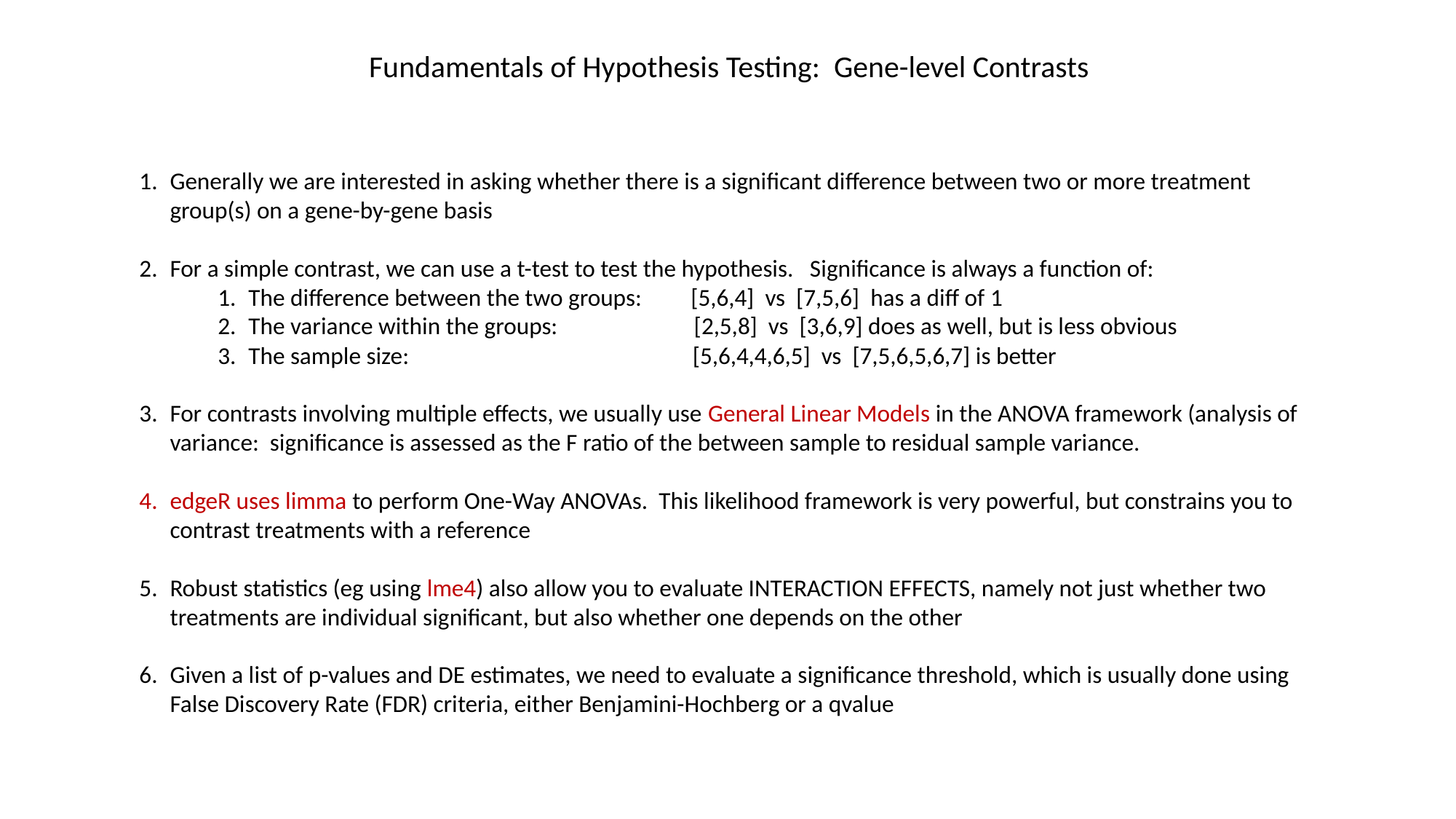

Fundamentals of Hypothesis Testing:  Gene-level Contrasts
Generally we are interested in asking whether there is a significant difference between two or more treatment group(s) on a gene-by-gene basis

For a simple contrast, we can use a t-test to test the hypothesis.   Significance is always a function of:
The difference between the two groups:         [5,6,4]  vs  [7,5,6]  has a diff of 1
The variance within the groups:                         [2,5,8]  vs  [3,6,9] does as well, but is less obvious
The sample size:                                                    [5,6,4,4,6,5]  vs  [7,5,6,5,6,7] is better

For contrasts involving multiple effects, we usually use General Linear Models in the ANOVA framework (analysis of variance:  significance is assessed as the F ratio of the between sample to residual sample variance.

edgeR uses limma to perform One-Way ANOVAs.  This likelihood framework is very powerful, but constrains you to contrast treatments with a reference

Robust statistics (eg using lme4) also allow you to evaluate INTERACTION EFFECTS, namely not just whether two treatments are individual significant, but also whether one depends on the other

Given a list of p-values and DE estimates, we need to evaluate a significance threshold, which is usually done using False Discovery Rate (FDR) criteria, either Benjamini-Hochberg or a qvalue